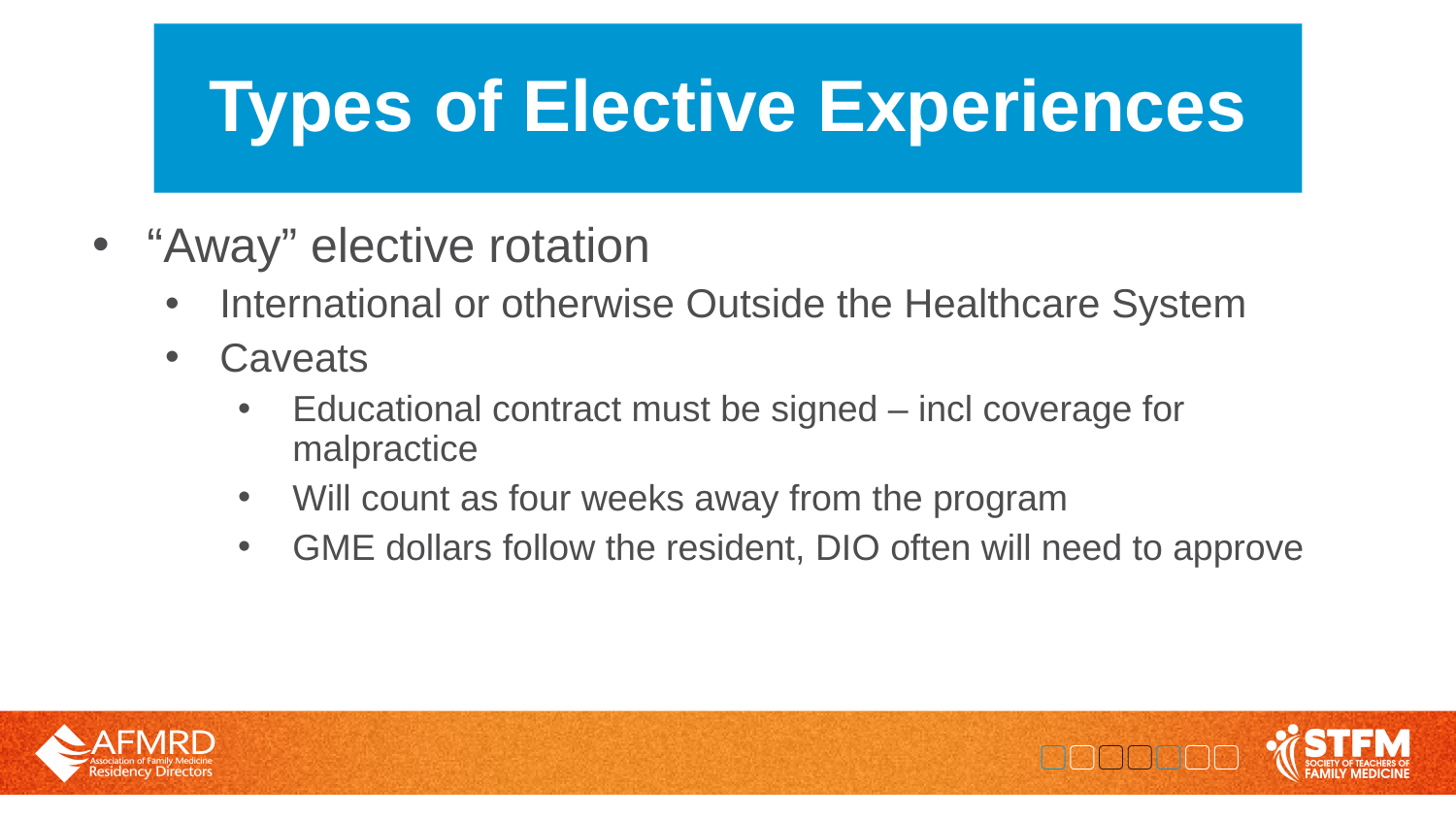

# Types of Elective Experiences
“Away” elective rotation
International or otherwise Outside the Healthcare System
Caveats
Educational contract must be signed – incl coverage for malpractice
Will count as four weeks away from the program
GME dollars follow the resident, DIO often will need to approve